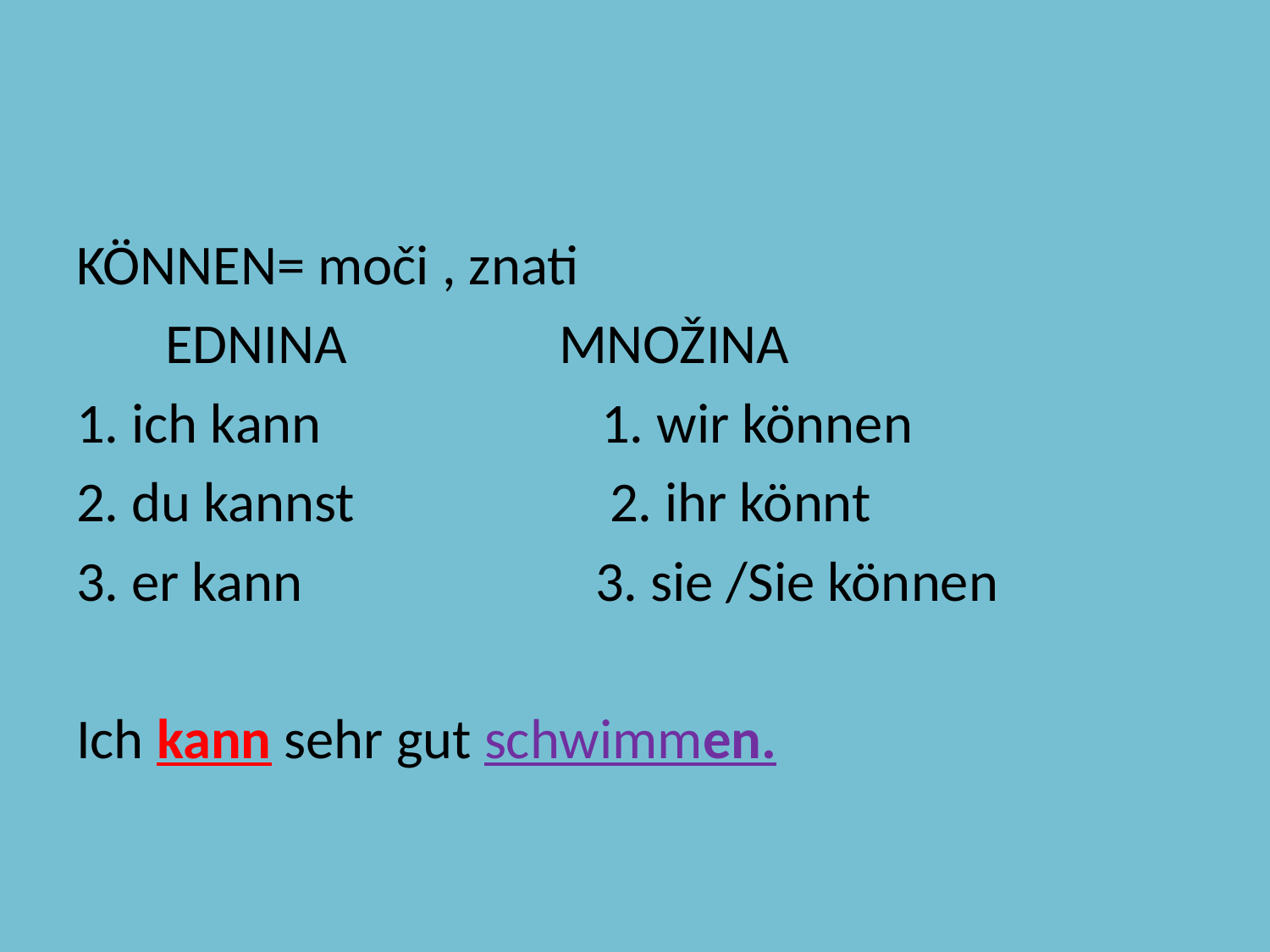

#
KÖNNEN= moči , znati
       EDNINA	        MNOŽINA
1. ich kann                      1. wir können
2. du kannst		  2. ihr könnt
3. er kann                       3. sie /Sie können

Ich kann sehr gut schwimmen.